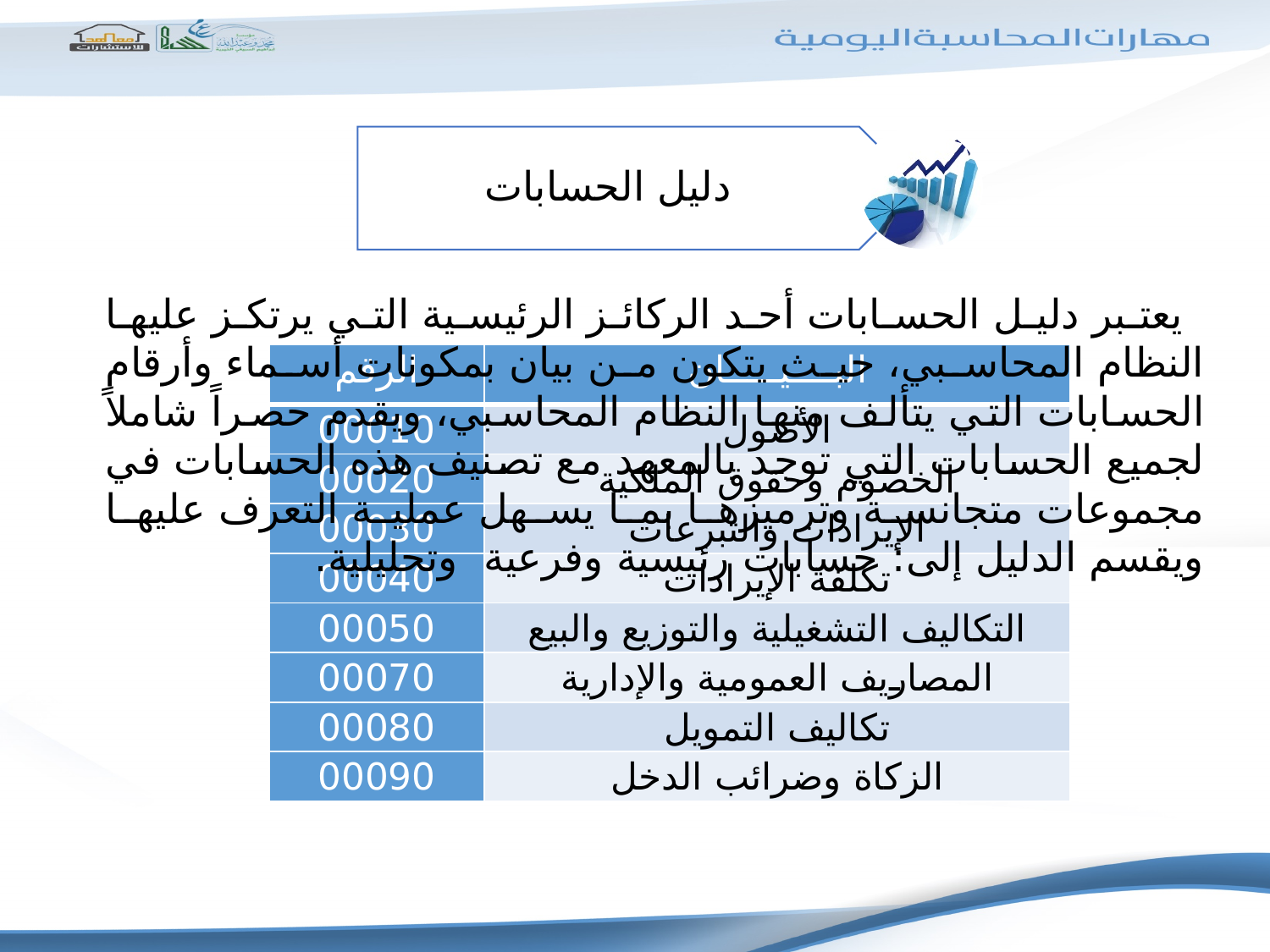

دليل الحسابات
يعتبر دليل الحسابات أحد الركائز الرئيسية التي يرتكز عليها النظام المحاسبي، حيث يتكون من بيان بمكونات أسماء وأرقام الحسابات التي يتألف منها النظام المحاسبي، ويقدم حصراً شاملاً لجميع الحسابات التي توجد بالمعهد مع تصنيف هذه الحسابات في مجموعات متجانسة وترميزها بما يسهل عملية التعرف عليها ويقسم الدليل إلى: حسابات رئيسية وفرعية  وتحليلية.
| الرقم | البــــيـــــان |
| --- | --- |
| 00010 | الأصول |
| 00020 | الخصوم وحقوق الملكية |
| 00030 | الإيرادات والتبرعات |
| 00040 | تكلفة الإيرادات |
| 00050 | التكاليف التشغيلية والتوزيع والبيع |
| 00070 | المصاريف العمومية والإدارية |
| 00080 | تكاليف التمويل |
| 00090 | الزكاة وضرائب الدخل |